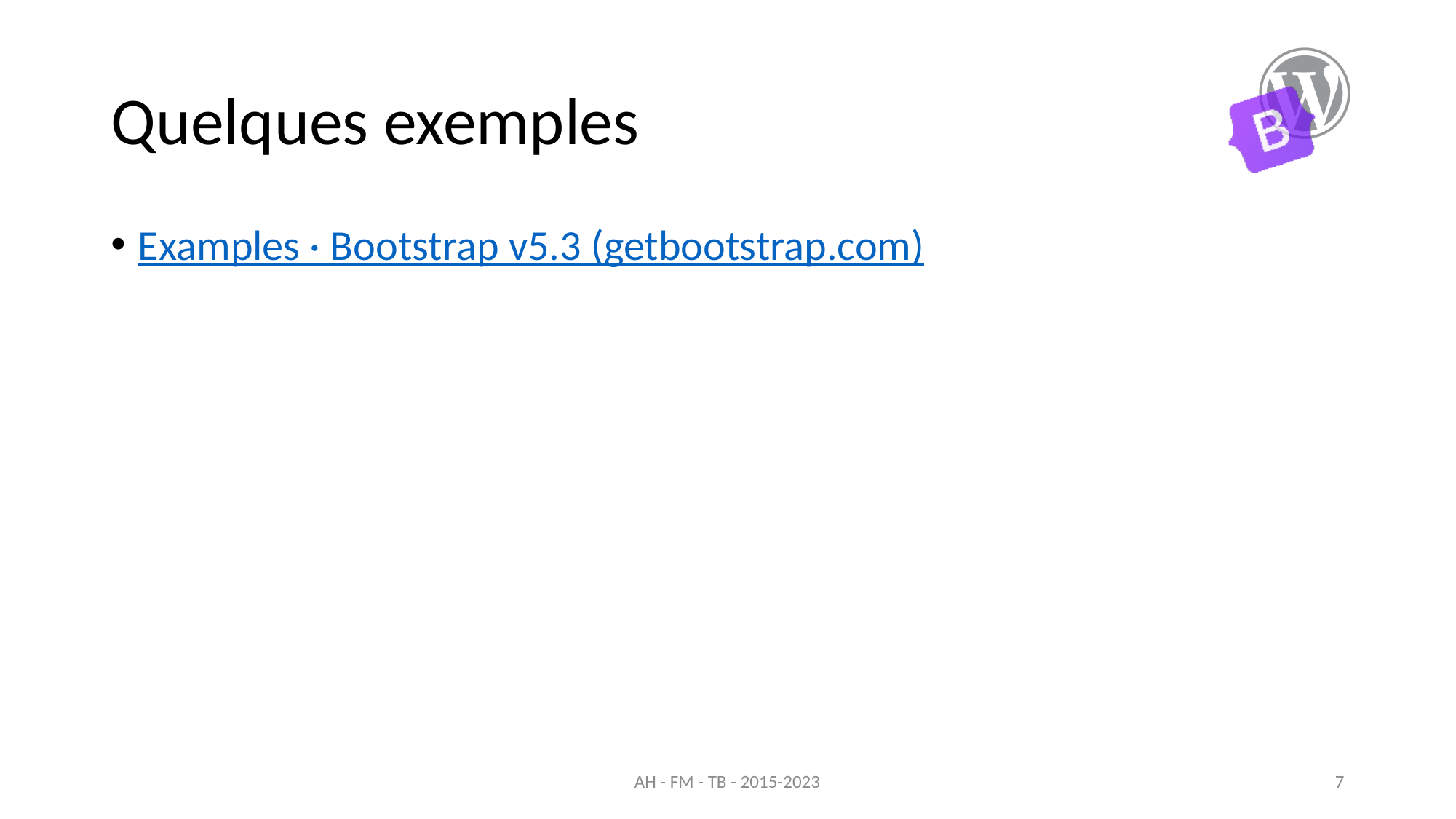

# Quelques exemples
Examples · Bootstrap v5.3 (getbootstrap.com)
AH - FM - TB - 2015-2023
7